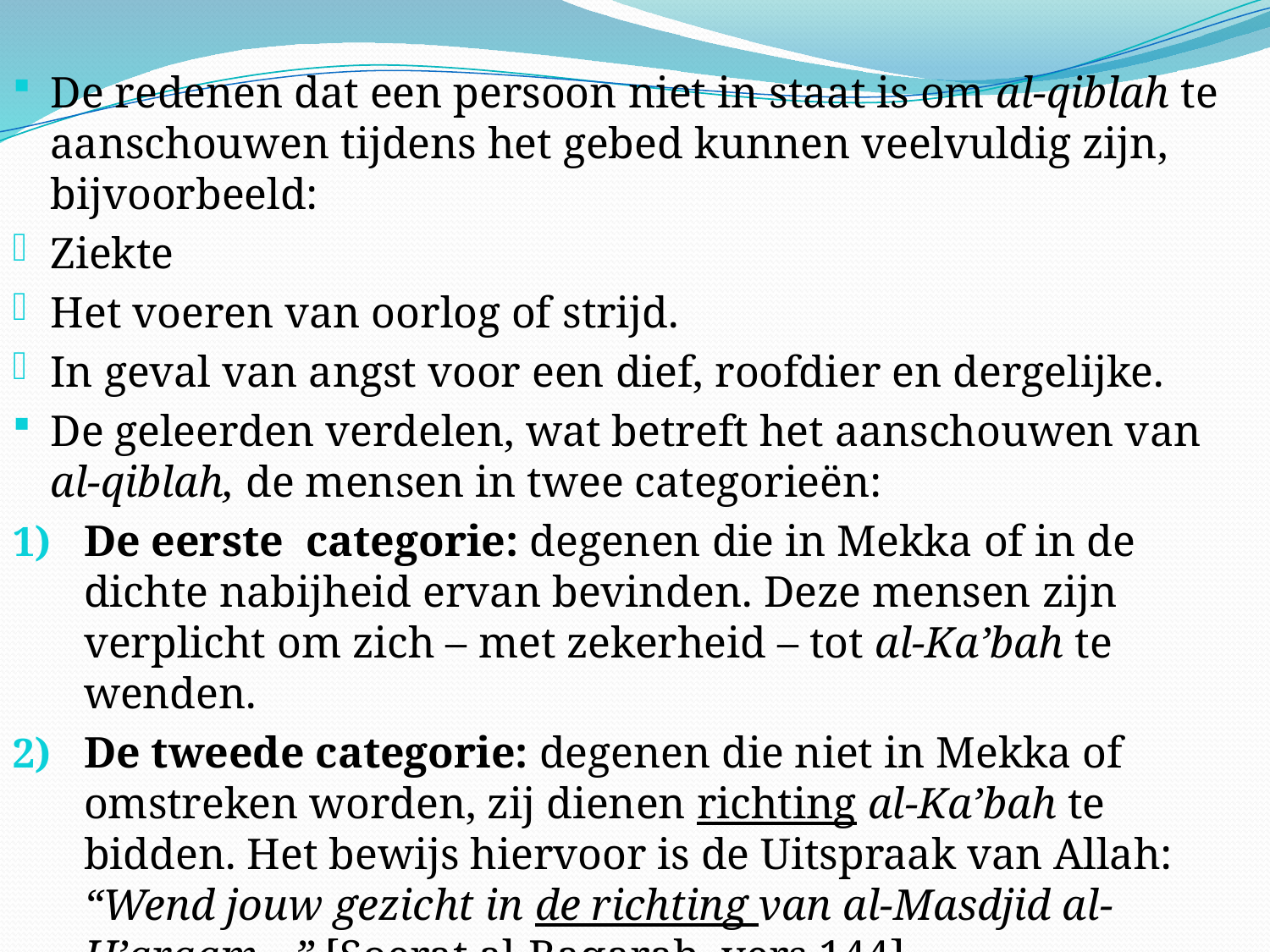

De redenen dat een persoon niet in staat is om al-qiblah te aanschouwen tijdens het gebed kunnen veelvuldig zijn, bijvoorbeeld:
Ziekte
Het voeren van oorlog of strijd.
In geval van angst voor een dief, roofdier en dergelijke.
De geleerden verdelen, wat betreft het aanschouwen van al-qiblah, de mensen in twee categorieën:
De eerste  categorie: degenen die in Mekka of in de dichte nabijheid ervan bevinden. Deze mensen zijn verplicht om zich – met zekerheid – tot al-Ka’bah te wenden.
De tweede categorie: degenen die niet in Mekka of omstreken worden, zij dienen richting al-Ka’bah te bidden. Het bewijs hiervoor is de Uitspraak van Allah: “Wend jouw gezicht in de richting van al-Masdjid al-H’araam…” [Soerat al-Baqarah, vers 144].